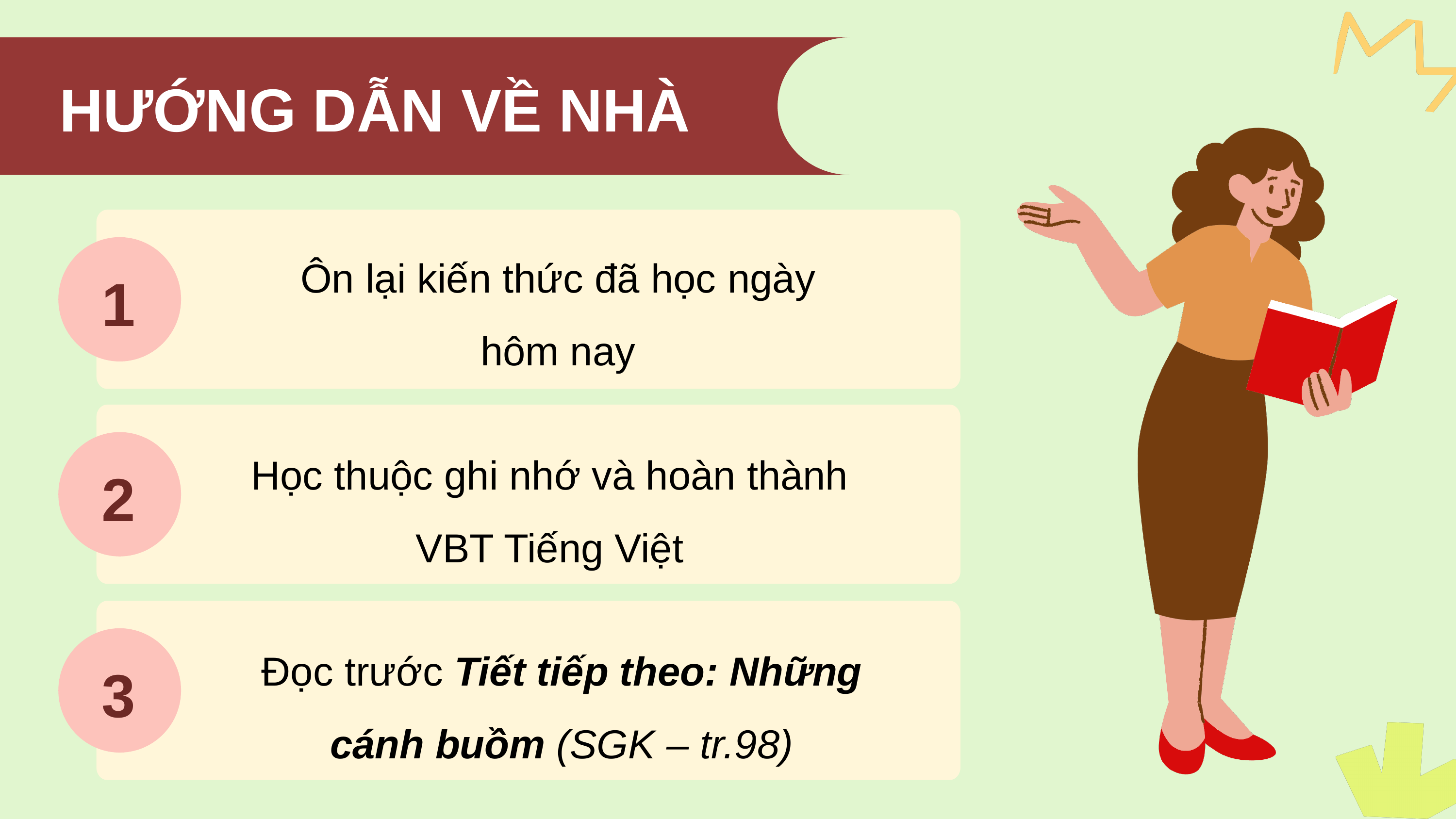

HƯỚNG DẪN VỀ NHÀ

Ôn lại kiến thức đã học ngày hôm nay

1

Học thuộc ghi nhớ và hoàn thành VBT Tiếng Việt

2

Đọc trước Tiết tiếp theo: Những cánh buồm (SGK – tr.98)

3